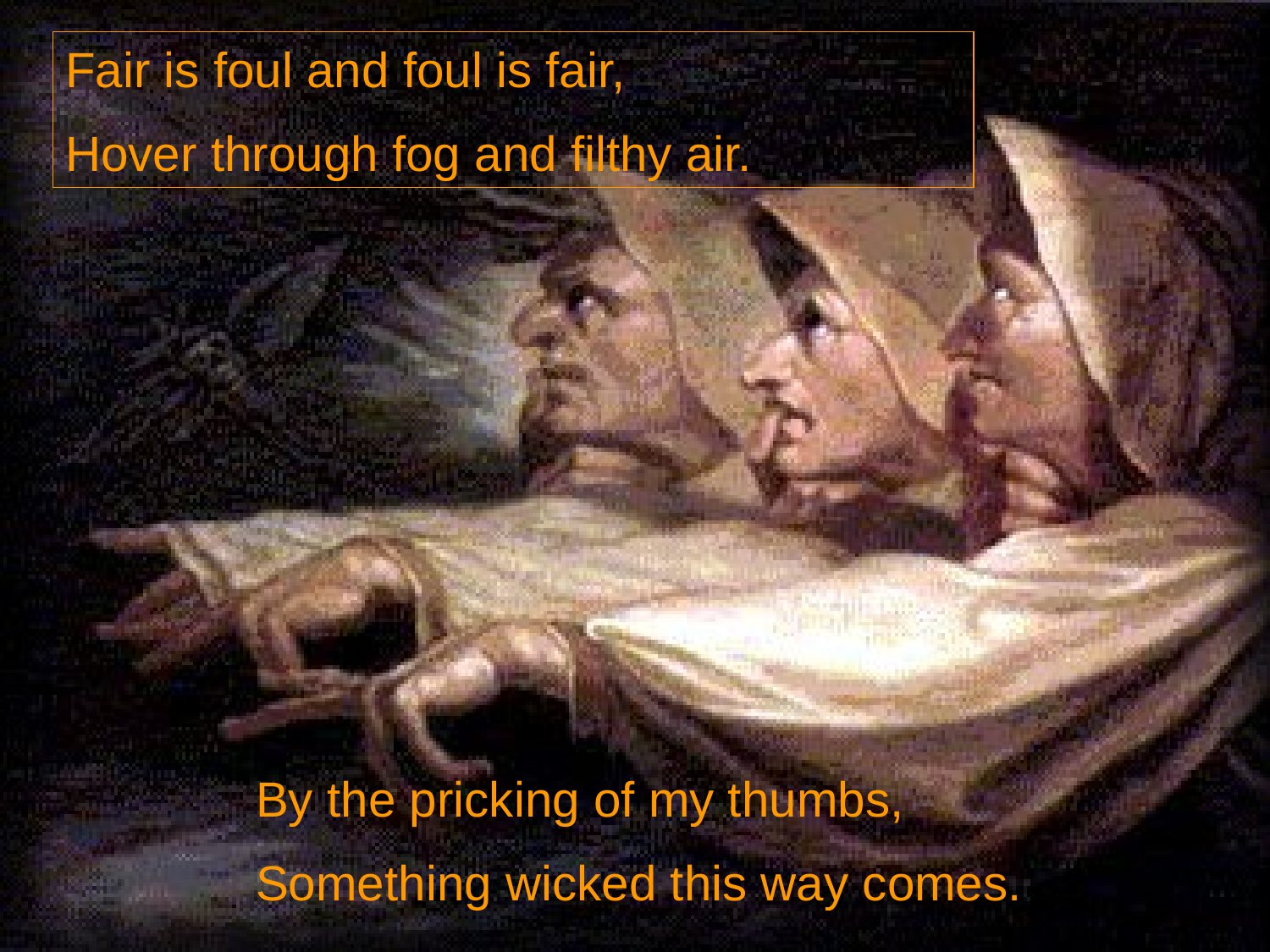

Fair is foul and foul is fair,
Hover through fog and filthy air.
By the pricking of my thumbs,
Something wicked this way comes.